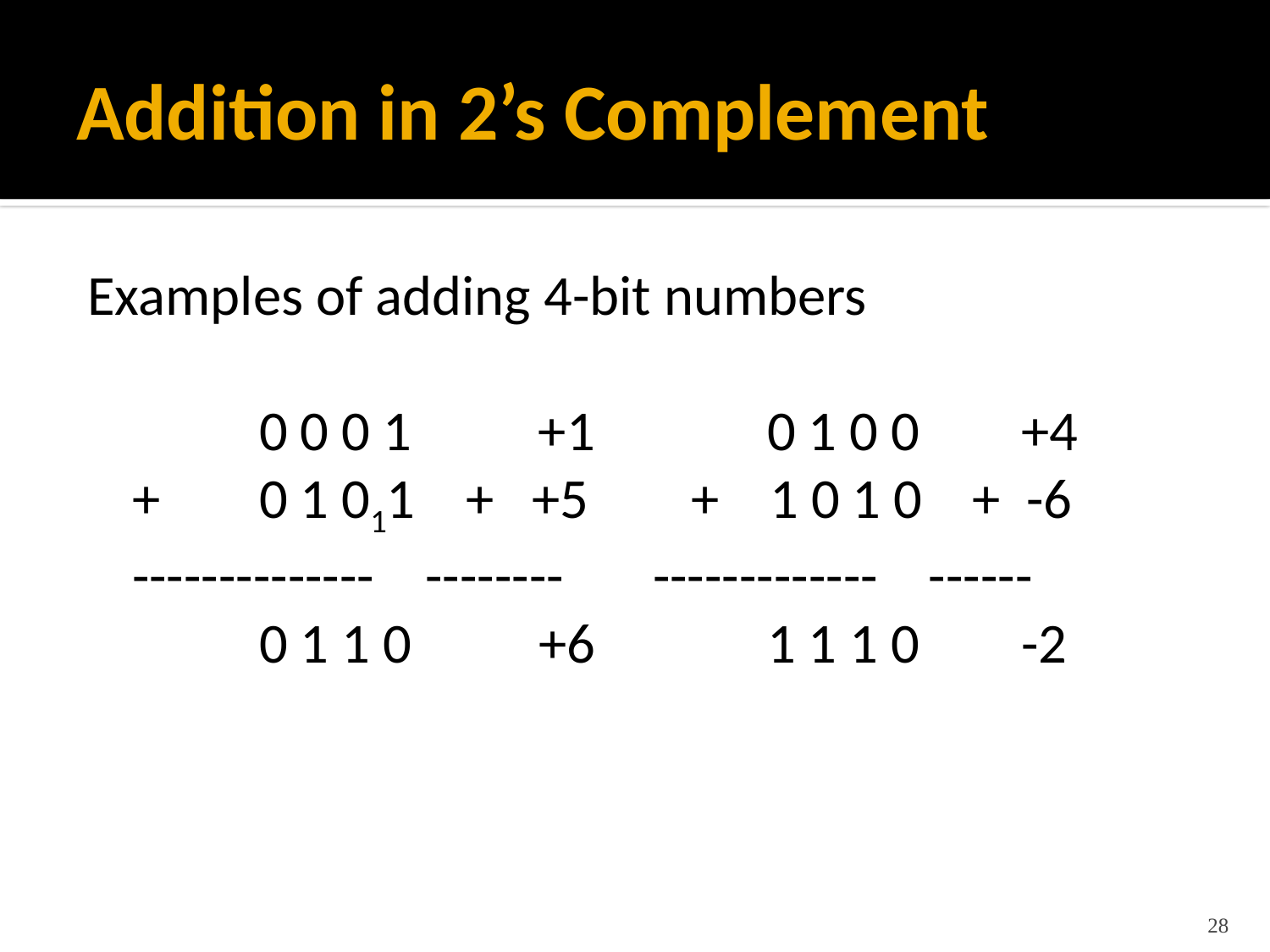

# Addition in 2’s Complement
Examples of adding 4-bit numbers

		0 0 0 1          +1		0 1 0 0	+4
	+	0 1 011    +   +5	    +    1 0 1 0    +  -6
	--------------    --------       -------------    ------
		0 1 1 0	  +6	    	1 1 1 0	-2

28